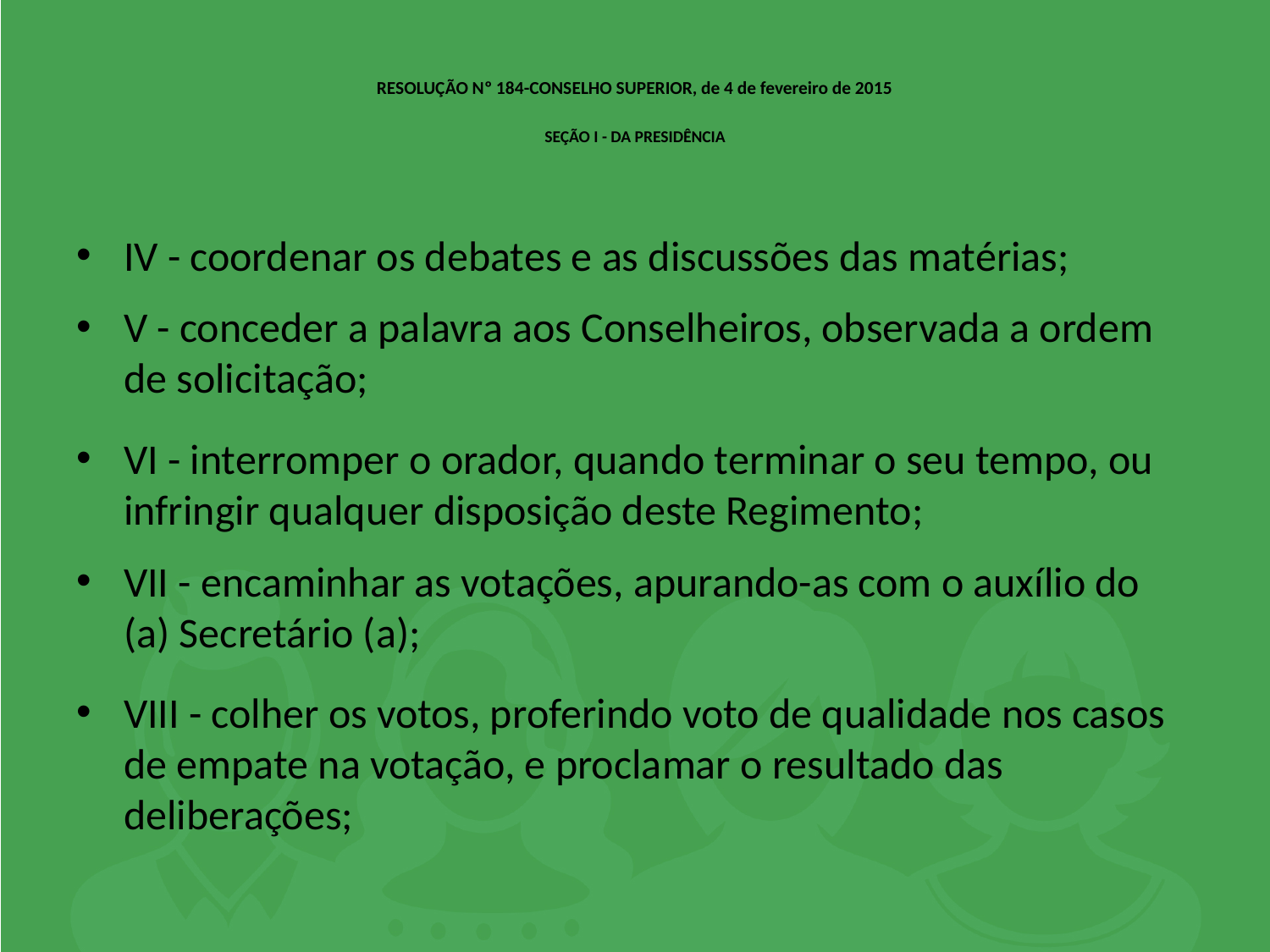

# RESOLUÇÃO Nº 184-CONSELHO SUPERIOR, de 4 de fevereiro de 2015 SEÇÃO I - DA PRESIDÊNCIA
IV - coordenar os debates e as discussões das matérias;
V - conceder a palavra aos Conselheiros, observada a ordem de solicitação;
VI - interromper o orador, quando terminar o seu tempo, ou infringir qualquer disposição deste Regimento;
VII - encaminhar as votações, apurando-as com o auxílio do (a) Secretário (a);
VIII - colher os votos, proferindo voto de qualidade nos casos de empate na votação, e proclamar o resultado das deliberações;